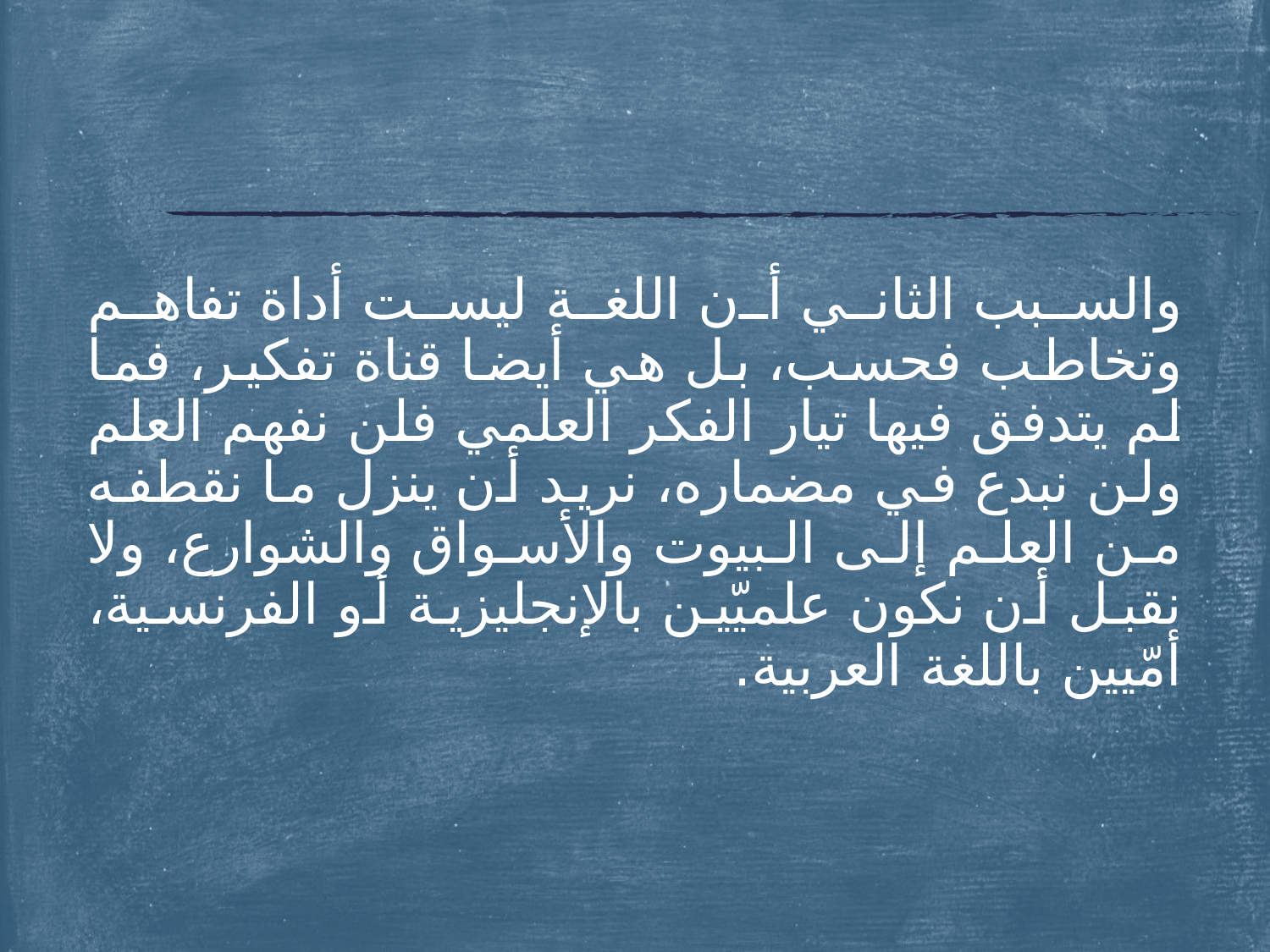

#
	والسبب الثاني أن اللغة ليست أداة تفاهم وتخاطب فحسب، بل هي أيضا قناة تفكير، فما لم يتدفق فيها تيار الفكر العلمي فلن نفهم العلم ولن نبدع في مضماره، نريد أن ينزل ما نقطفه من العلم إلى البيوت والأسواق والشوارع، ولا نقبل أن نكون علميّين بالإنجليزية أو الفرنسية، أمّيين باللغة العربية.